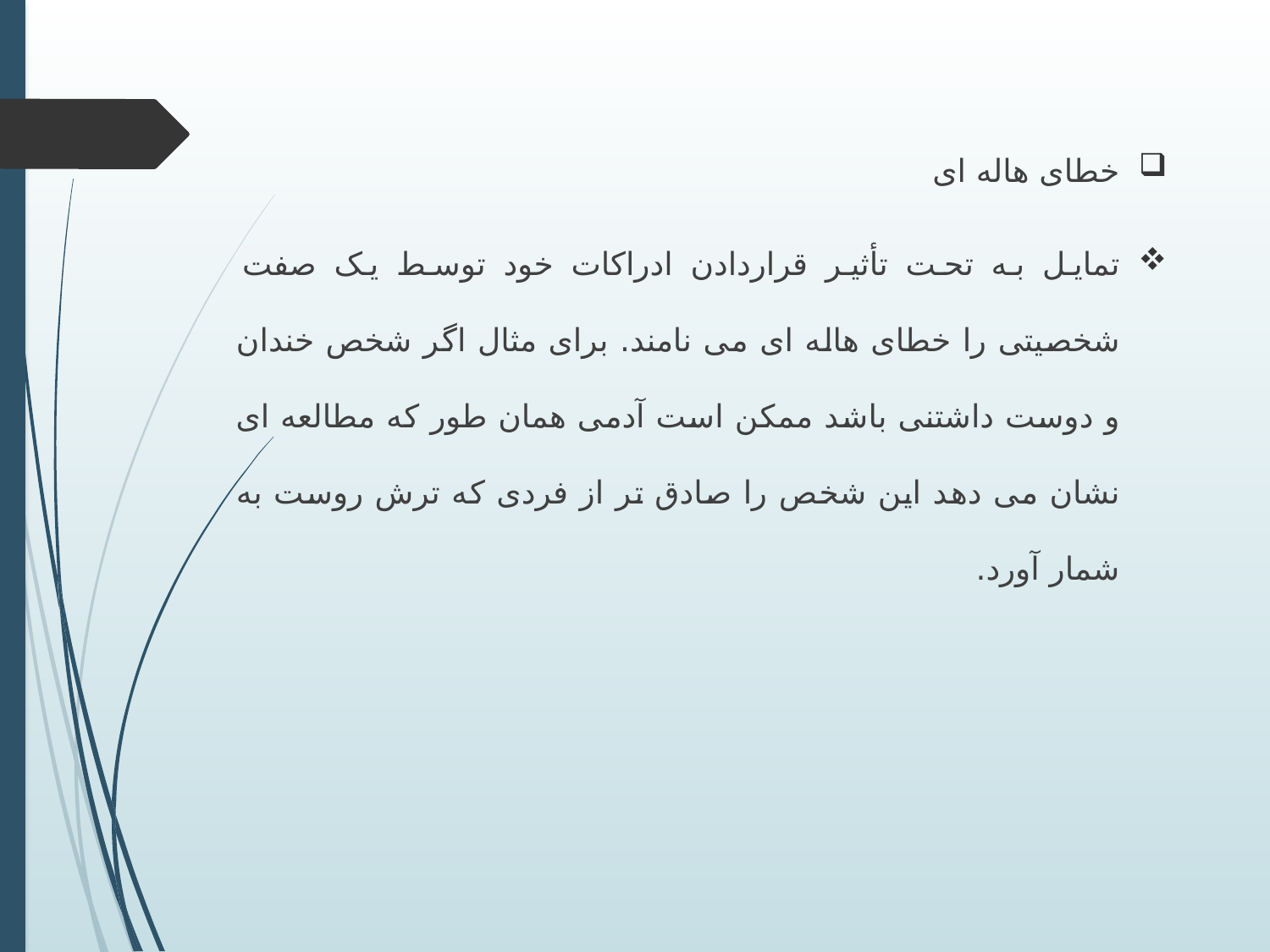

خطای هاله ای
تمایل به تحت تأثیر قراردادن ادراکات خود توسط یک صفت شخصیتی را خطای هاله ای می نامند. برای مثال اگر شخص خندان و دوست داشتنی باشد ممکن است آدمی همان طور که مطالعه ای نشان می دهد این شخص را صادق تر از فردی که ترش روست به شمار آورد.